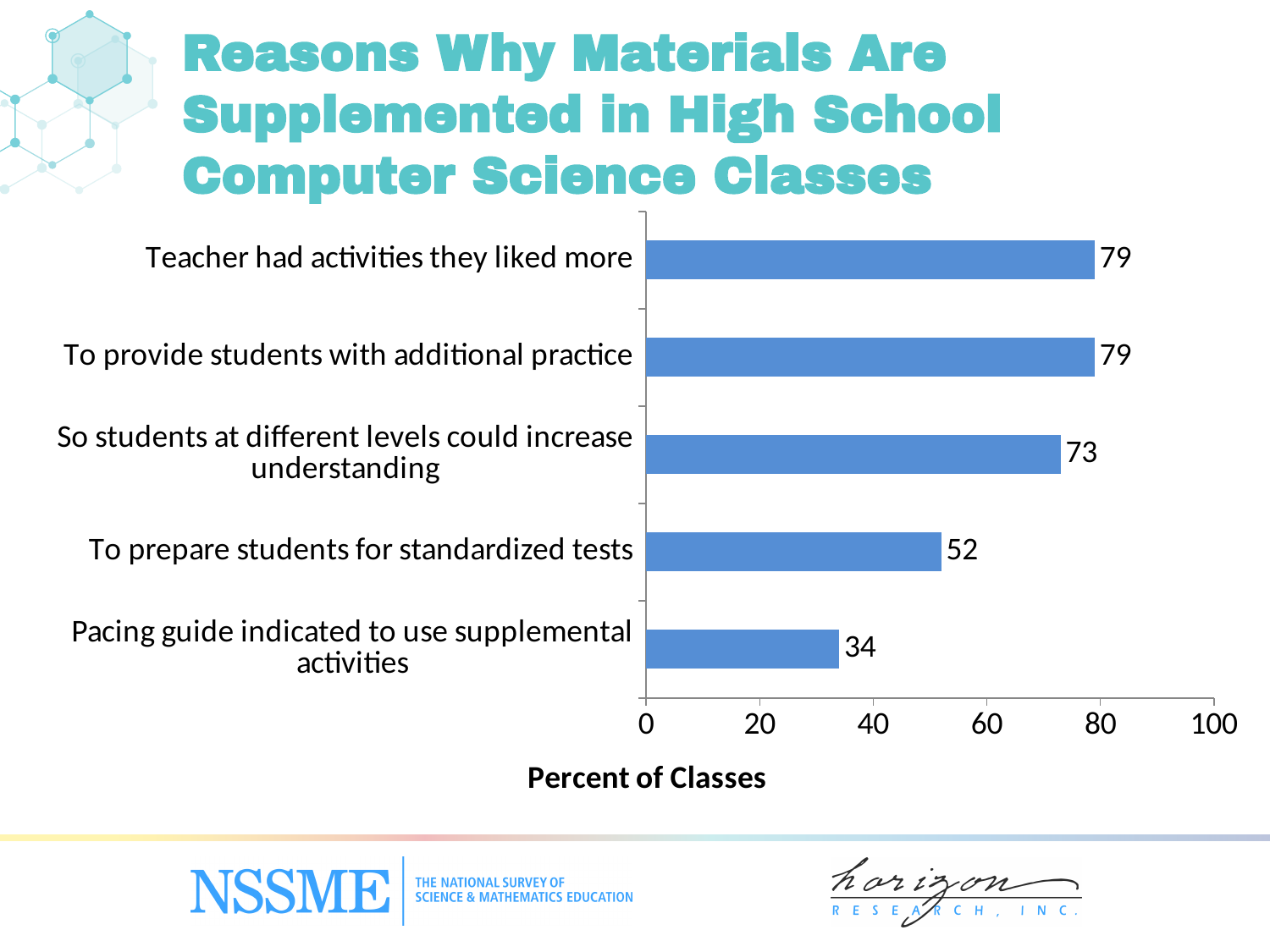

Reasons Why Materials Are Supplemented in High School Computer Science Classes

### Chart

| Category | Percent of Classes |
|---|---|
| Pacing guide indicated to use supplemental activities | 34.0 |
| To prepare students for standardized tests | 52.0 |
| So students at different levels could increase understanding | 73.0 |
| To provide students with additional practice | 79.0 |
| Teacher had activities they liked more | 79.0 |